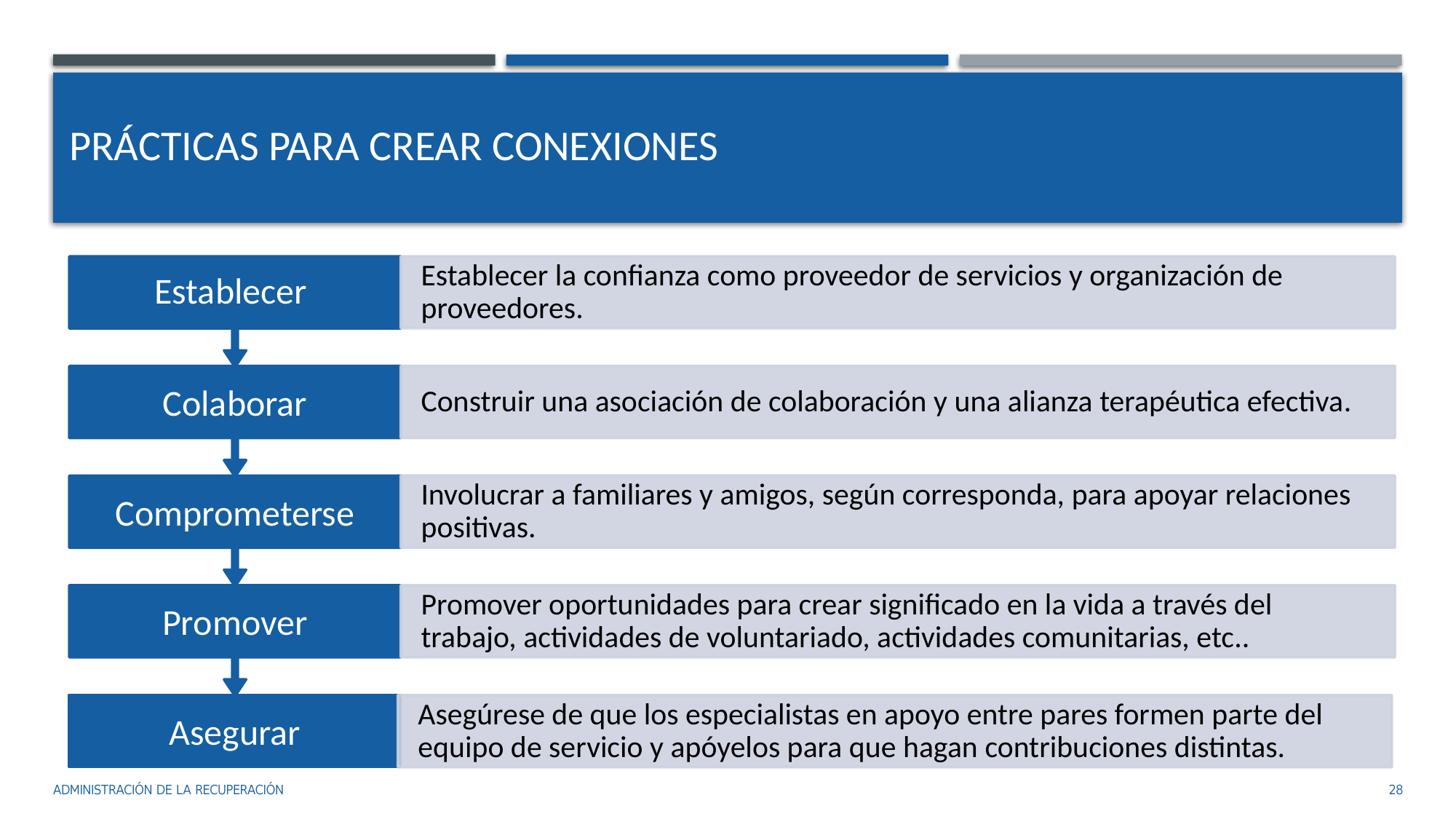

# Prácticas para crear conexiones

Asegurar

Asegúrese de que los especialistas en apoyo entre pares formen parte del equipo de servicio y apóyelos para que hagan contribuciones distintas.

Promover

Promover oportunidades para crear significado en la vida a través del trabajo, actividades de voluntariado, actividades comunitarias, etc..

Comprometerse

Involucrar a familiares y amigos, según corresponda, para apoyar relaciones positivas.

Colaborar

Construir una asociación de colaboración y una alianza terapéutica efectiva.
Establecer
Establecer la confianza como proveedor de servicios y organización de proveedores.
administración de la recuperación
28